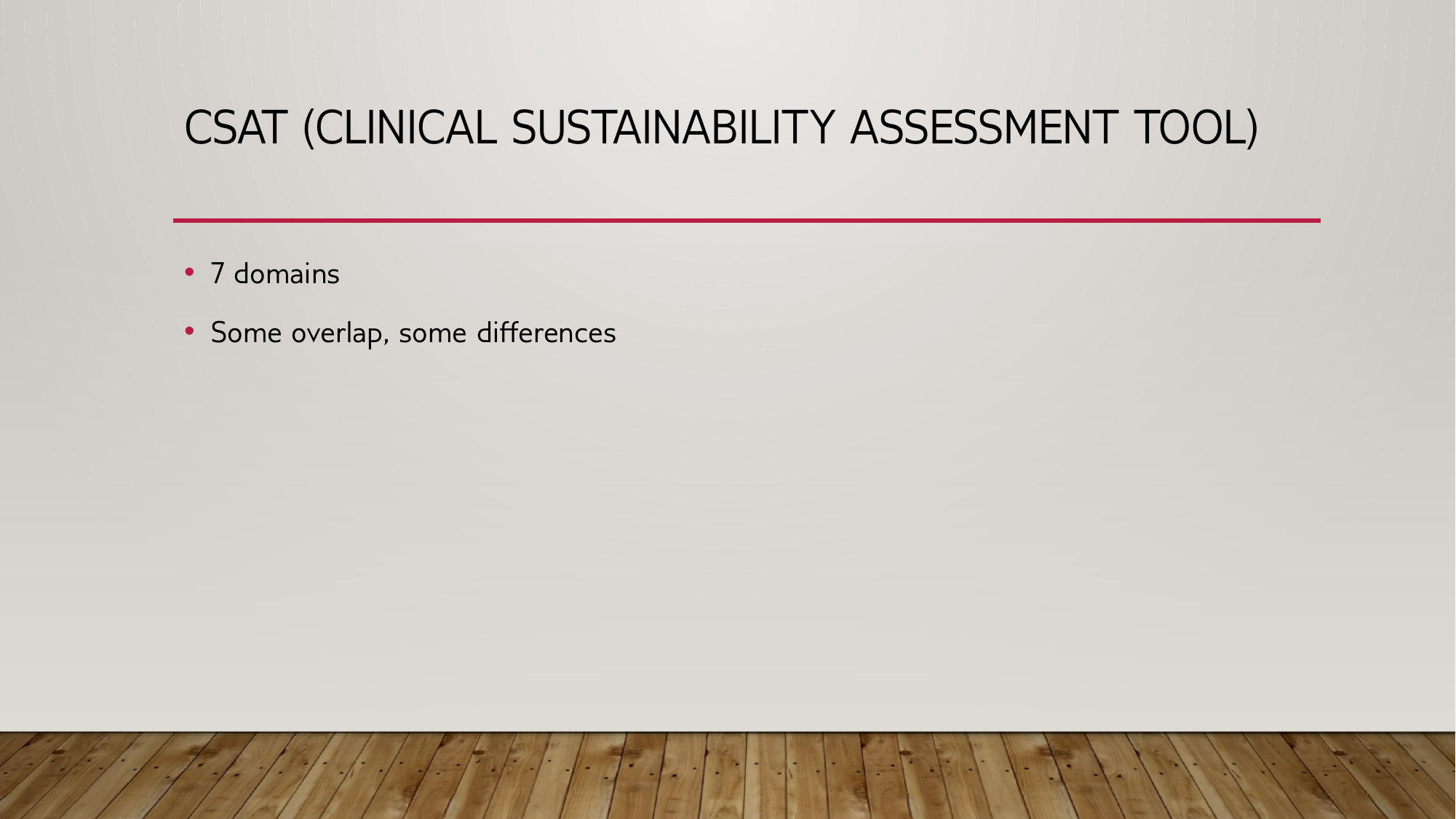

# CSAT (Clinical Sustainability Assessment Tool)
7 domains
Some overlap, some differences